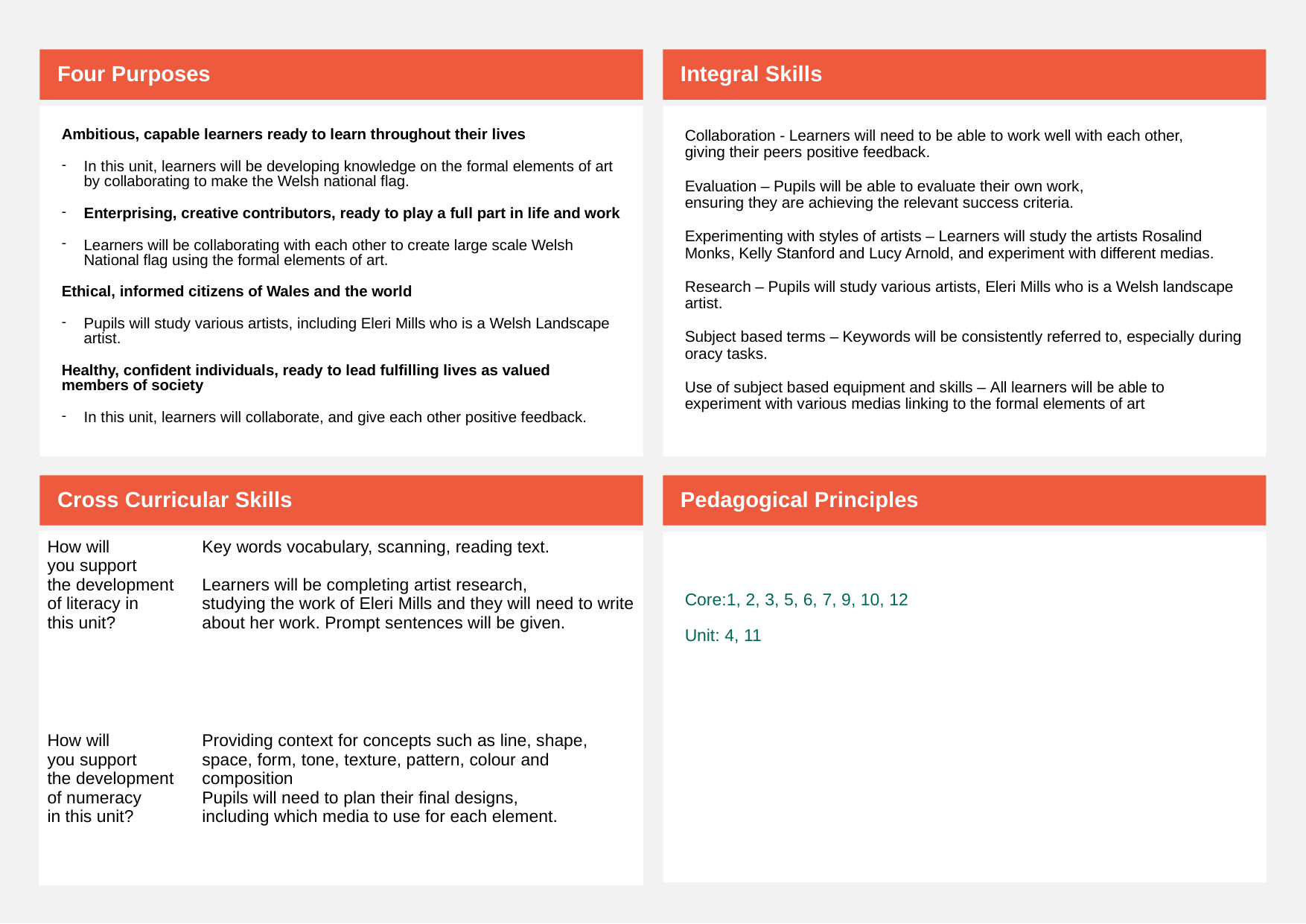

Four Purposes
Integral Skills
Ambitious, capable learners ready to learn throughout their lives
In this unit, learners will be developing knowledge on the formal elements of art by collaborating to make the Welsh national flag.
Enterprising, creative contributors, ready to play a full part in life and work
Learners will be collaborating with each other to create large scale Welsh National flag using the formal elements of art.
Ethical, informed citizens of Wales and the world
Pupils will study various artists, including Eleri Mills who is a Welsh Landscape artist.
Healthy, confident individuals, ready to lead fulfilling lives as valued members of society
In this unit, learners will collaborate, and give each other positive feedback.
Collaboration - Learners will need to be able to work well with each other, giving their peers positive feedback.​
Evaluation – Pupils will be able to evaluate their own work, ensuring they are achieving the relevant success criteria.​
Experimenting with styles of artists – Learners will study the artists Rosalind Monks, Kelly Stanford and Lucy Arnold, and experiment with different medias.
Research – Pupils will study various artists, Eleri Mills who is a Welsh landscape artist.
Subject based terms – Keywords will be consistently referred to, especially during oracy tasks.​
Use of subject based equipment and skills – All learners will be able to experiment with various medias linking to the formal elements of art
Cross Curricular Skills
Pedagogical Principles
| How will you support the development of literacy in this unit? | Key words vocabulary, scanning, reading text.  Learners will be completing artist research, studying the work of Eleri Mills and they will need to write about her work. Prompt sentences will be given. |
| --- | --- |
| How will you support the development of numeracy in this unit? | Providing context for concepts such as line, shape, space, form, tone, texture, pattern, colour and composition Pupils will need to plan their final designs, including which media to use for each element. |

Core:1, 2, 3, 5, 6, 7, 9, 10, 12
Unit: 4, 11